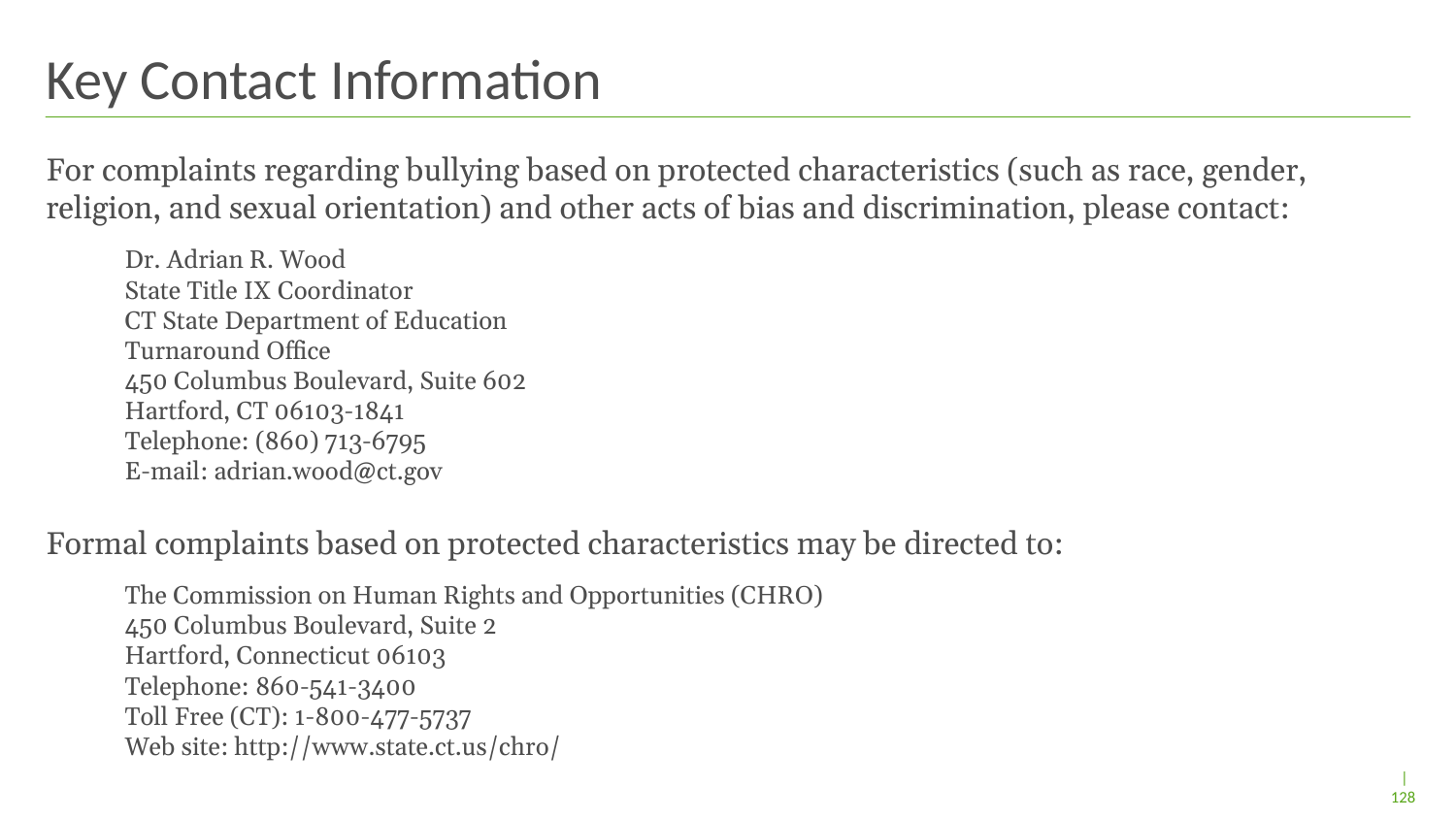

# Key Contact Information
For complaints regarding bullying based on protected characteristics (such as race, gender, religion, and sexual orientation) and other acts of bias and discrimination, please contact:
Dr. Adrian R. Wood
State Title IX Coordinator
CT State Department of Education
Turnaround Office
450 Columbus Boulevard, Suite 602
Hartford, CT 06103-1841
Telephone: (860) 713-6795
E-mail: adrian.wood@ct.gov

Formal complaints based on protected characteristics may be directed to:
The Commission on Human Rights and Opportunities (CHRO)
450 Columbus Boulevard, Suite 2
Hartford, Connecticut 06103
Telephone: 860-541-3400
Toll Free (CT): 1-800-477-5737
Web site: http://www.state.ct.us/chro/
|  128